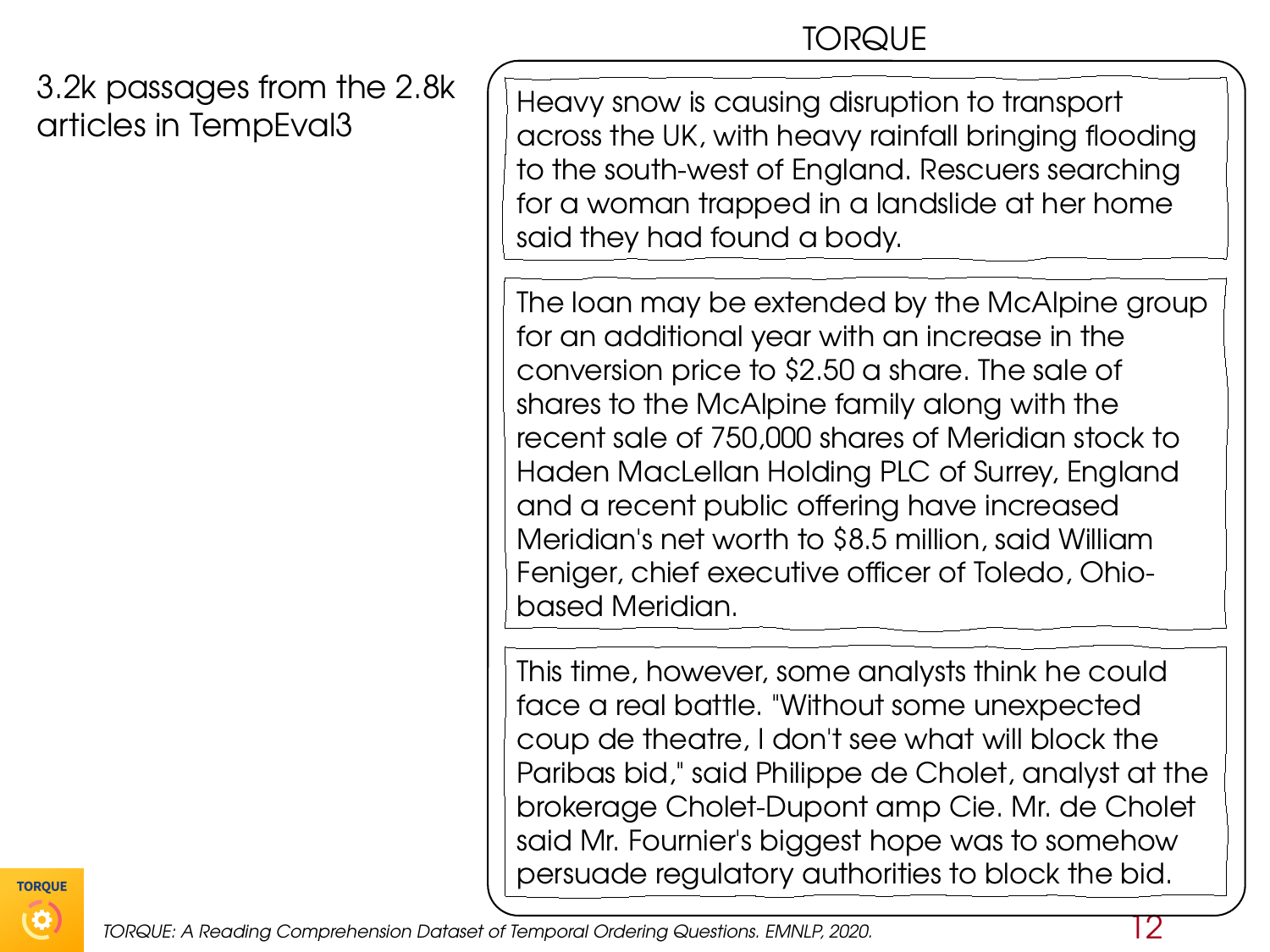

TORQUE

3.2k passages from the 2.8k articles in TempEval3
Heavy snow is causing disruption to transport across the UK, with heavy rainfall bringing flooding to the south-west of England. Rescuers searching for a woman trapped in a landslide at her home said they had found a body.
The loan may be extended by the McAlpine group for an additional year with an increase in the conversion price to $2.50 a share. The sale of shares to the McAlpine family along with the recent sale of 750,000 shares of Meridian stock to Haden MacLellan Holding PLC of Surrey, England and a recent public offering have increased Meridian's net worth to $8.5 million, said William Feniger, chief executive officer of Toledo, Ohio-based Meridian.
This time, however, some analysts think he could face a real battle. "Without some unexpected coup de theatre, I don't see what will block the Paribas bid," said Philippe de Cholet, analyst at the brokerage Cholet-Dupont amp Cie. Mr. de Cholet said Mr. Fournier's biggest hope was to somehow persuade regulatory authorities to block the bid.